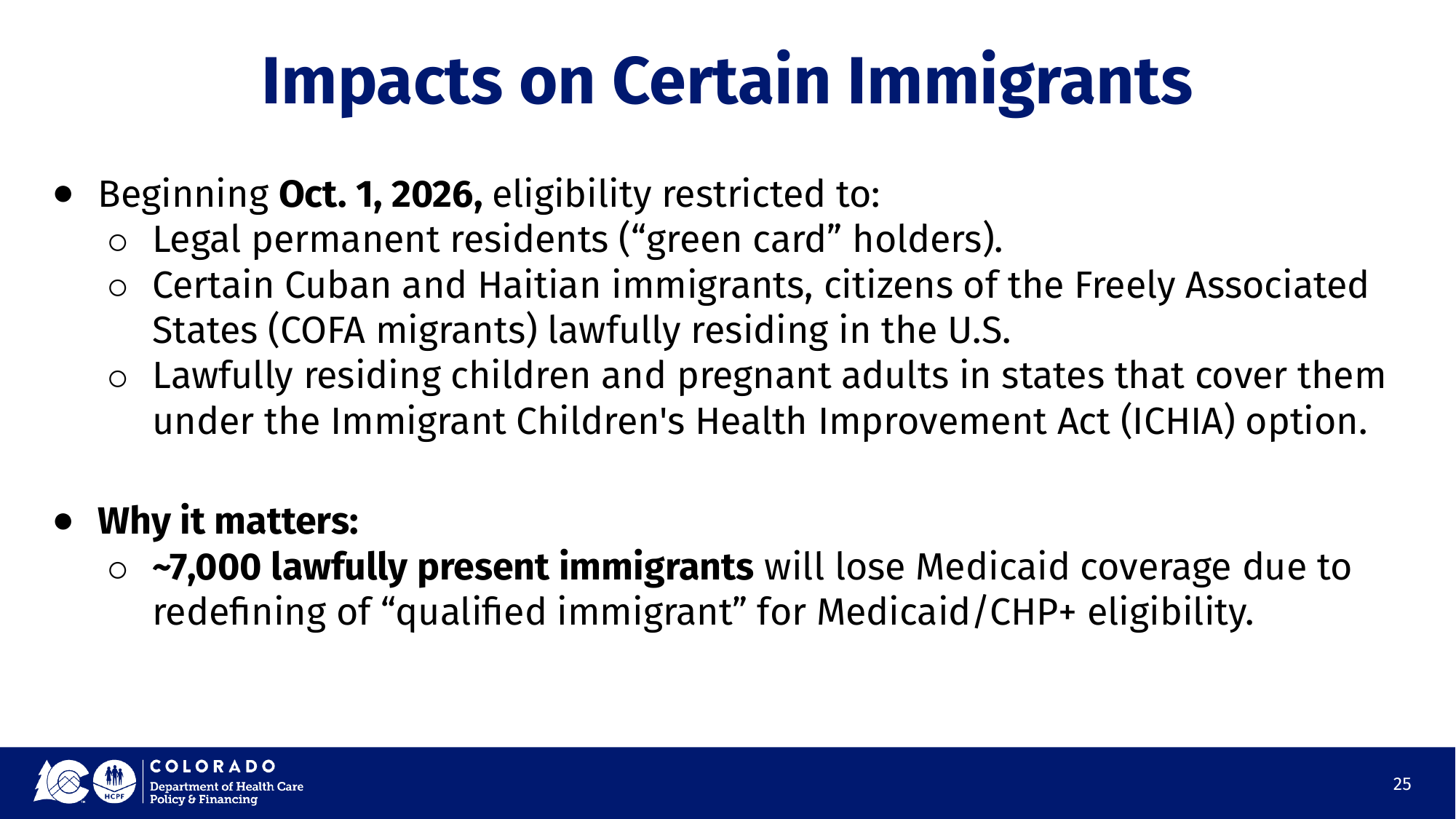

# Impacts on Certain Immigrants
Beginning Oct. 1, 2026, eligibility restricted to:
Legal permanent residents (“green card” holders).
Certain Cuban and Haitian immigrants, citizens of the Freely Associated States (COFA migrants) lawfully residing in the U.S.
Lawfully residing children and pregnant adults in states that cover them under the Immigrant Children's Health Improvement Act (ICHIA) option.

Why it matters:
~7,000 lawfully present immigrants will lose Medicaid coverage due to redefining of “qualified immigrant” for Medicaid/CHP+ eligibility.
25